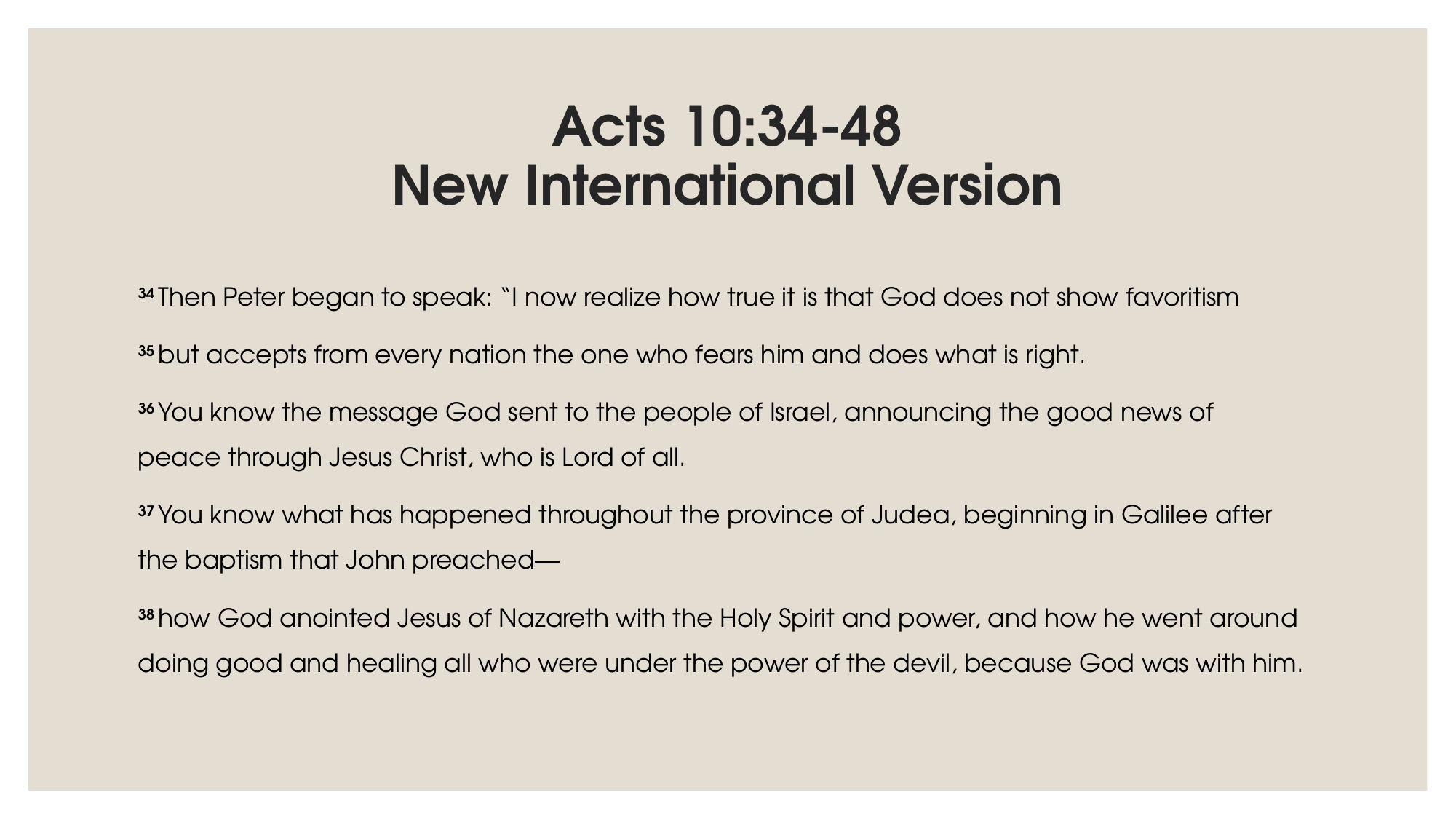

# Acts 10:34-48 New International Version
34 Then Peter began to speak: “I now realize how true it is that God does not show favoritism
35 but accepts from every nation the one who fears him and does what is right.
36 You know the message God sent to the people of Israel, announcing the good news of peace through Jesus Christ, who is Lord of all.
37 You know what has happened throughout the province of Judea, beginning in Galilee after the baptism that John preached—
38 how God anointed Jesus of Nazareth with the Holy Spirit and power, and how he went around doing good and healing all who were under the power of the devil, because God was with him.